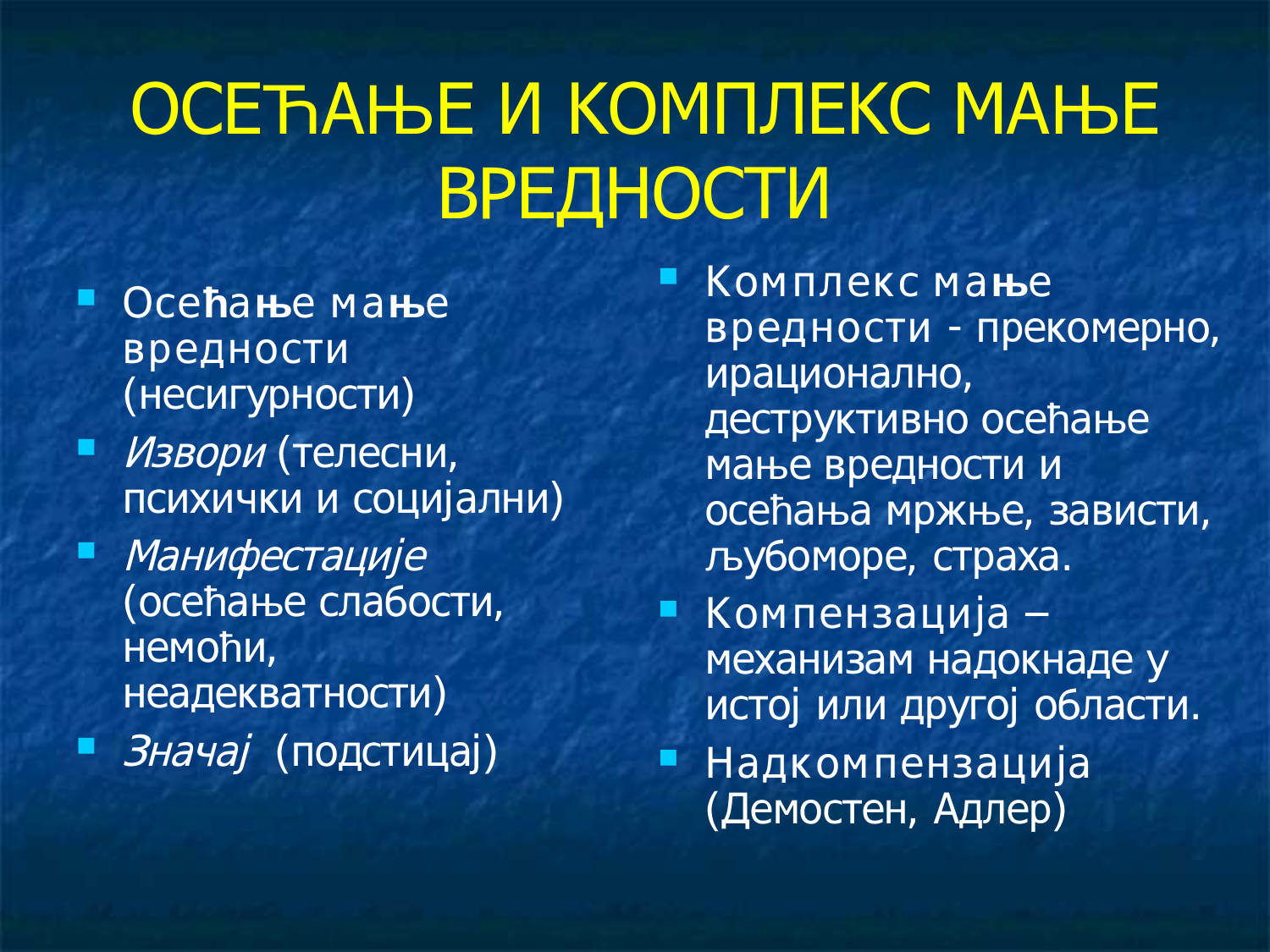

ОСЕЋАЊЕ И КОМПЛЕКС МАЊЕ ВРЕДНОСТИ
Комплекс мање вредности - прекомерно, ирационално, деструктивно осећање мање вредности и осећања мржње, зависти, љубоморе, страха.
Компензација – механизам надокнаде у истој или другој области.
Надкомпензација (Демостен, Адлер)

Осећање мање вредности  (несигурности)
Извори (телесни, психички и социјaлни)
Манифестације (осећање слабости, немоћи, неадекватности)
Значај  (подстицај)